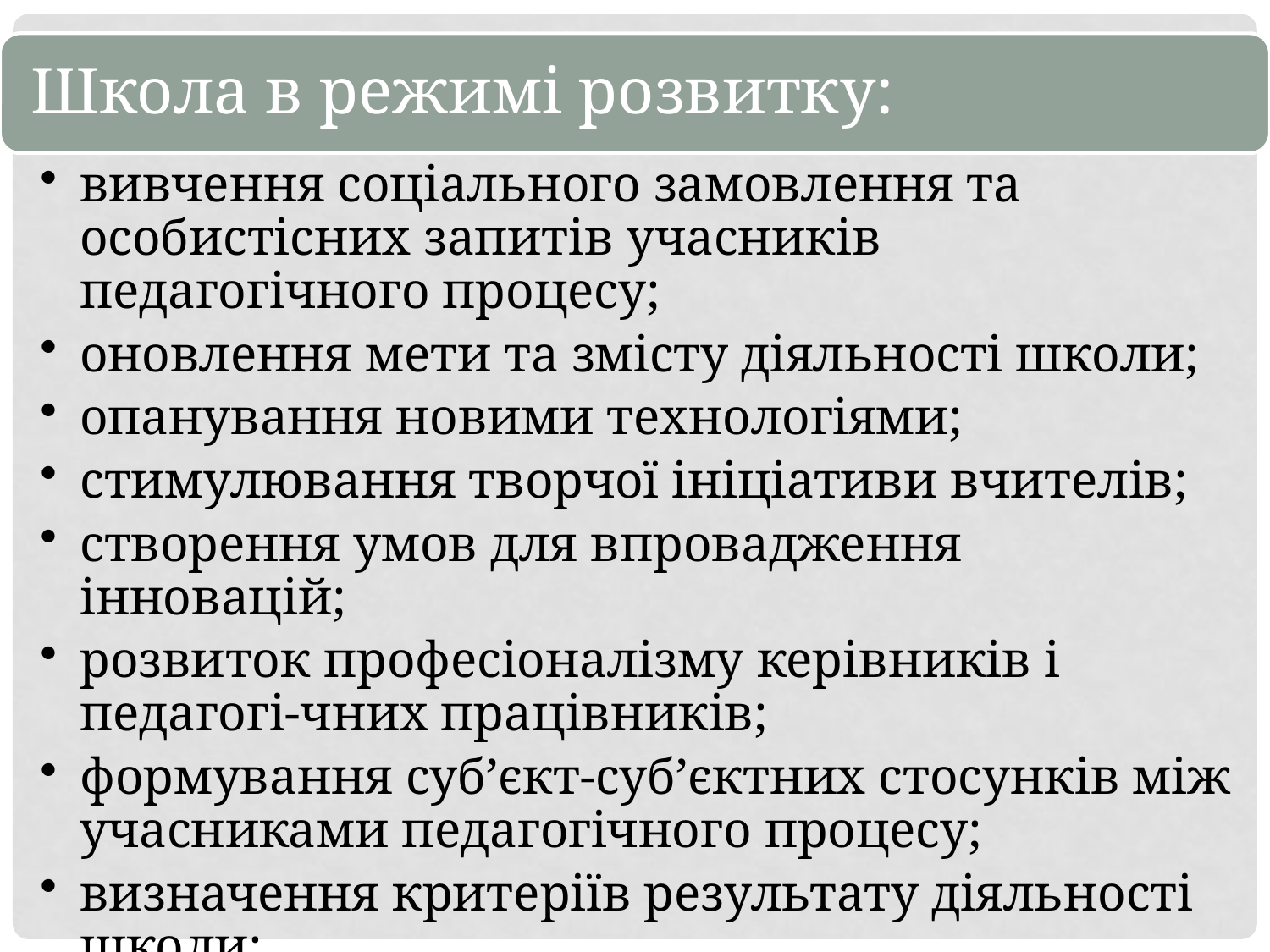

Школа в режимі розвитку:
вивчення соціального замовлення та особистісних запитів учасників педагогічного процесу;
оновлення мети та змісту діяльності школи;
опанування новими технологіями;
стимулювання творчої ініціативи вчителів;
створення умов для впровадження інновацій;
розвиток професіоналізму керівників і педагогі-чних працівників;
формування суб’єкт-суб’єктних стосунків між учасниками педагогічного процесу;
визначення критеріїв результату діяльності школи;
апробація інноваційного досвіду школи.